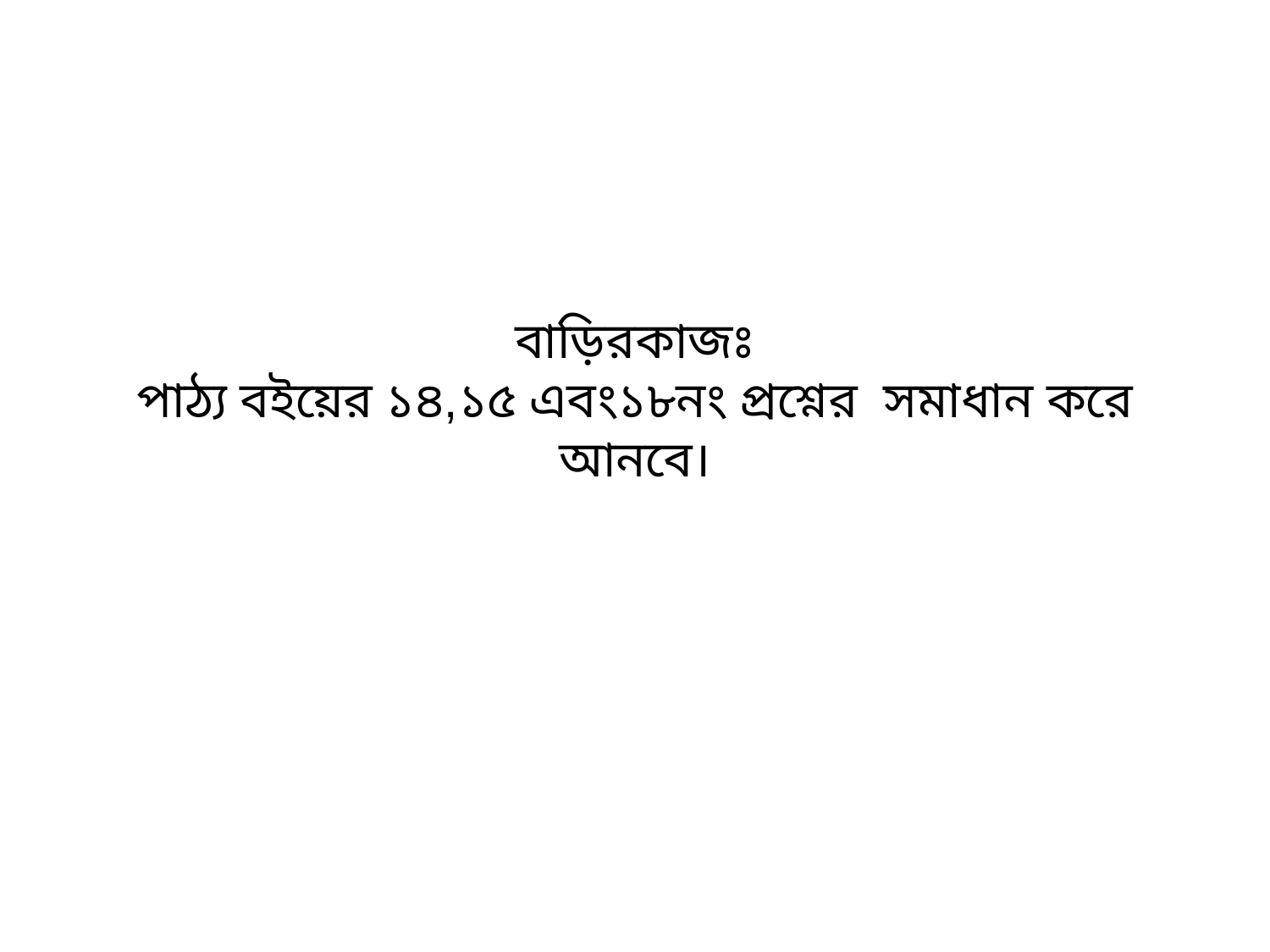

# বাড়িরকাজঃ পাঠ্য বইয়ের ১৪,১৫ এবং১৮নং প্রশ্নের  সমাধান করে আনবে।